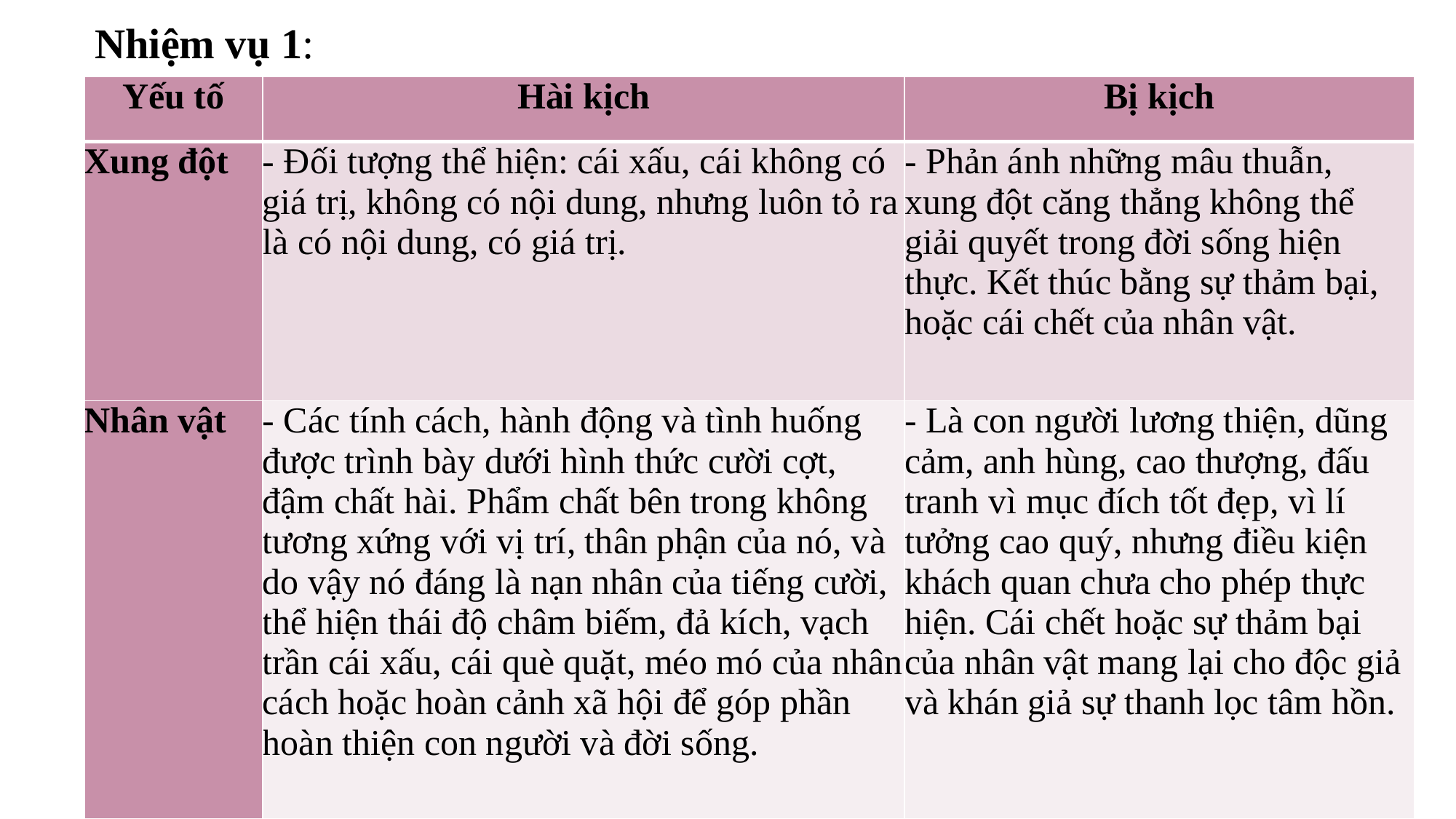

Nhiệm vụ 1:
| Yếu tố | Hài kịch | Bị kịch |
| --- | --- | --- |
| Xung đột | - Đối tượng thể hiện: cái xấu, cái không có giá trị, không có nội dung, nhưng luôn tỏ ra là có nội dung, có giá trị. | - Phản ánh những mâu thuẫn, xung đột căng thẳng không thể giải quyết trong đời sống hiện thực. Kết thúc bằng sự thảm bại, hoặc cái chết của nhân vật. |
| Nhân vật | - Các tính cách, hành động và tình huống được trình bày dưới hình thức cười cợt, đậm chất hài. Phẩm chất bên trong không tương xứng với vị trí, thân phận của nó, và do vậy nó đáng là nạn nhân của tiếng cười, thể hiện thái độ châm biếm, đả kích, vạch trần cái xấu, cái què quặt, méo mó của nhân cách hoặc hoàn cảnh xã hội để góp phần hoàn thiện con người và đời sống. | - Là con người lương thiện, dũng cảm, anh hùng, cao thượng, đấu tranh vì mục đích tốt đẹp, vì lí tưởng cao quý, nhưng điều kiện khách quan chưa cho phép thực hiện. Cái chết hoặc sự thảm bại của nhân vật mang lại cho độc giả và khán giả sự thanh lọc tâm hồn. |